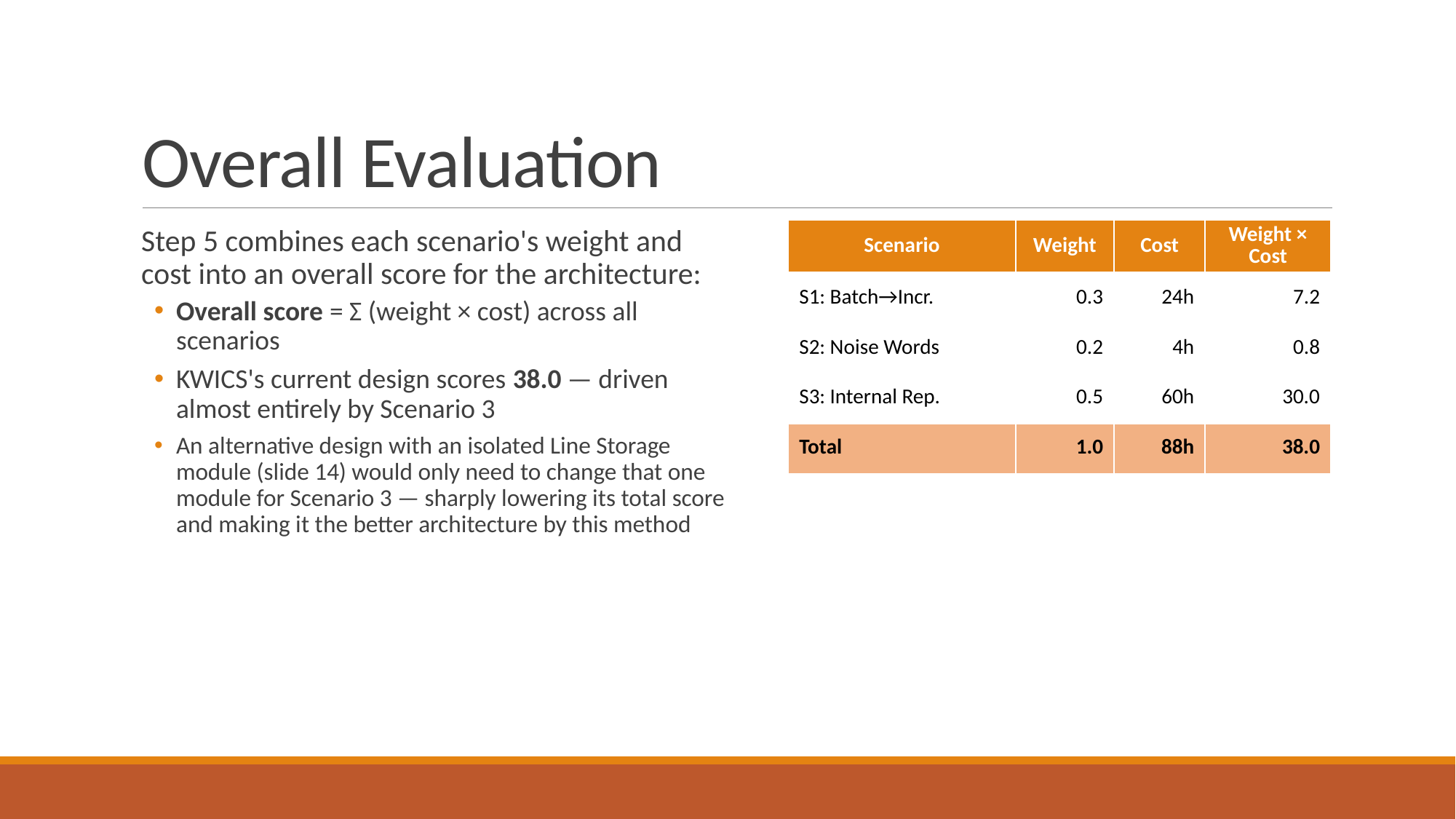

# Overall Evaluation
Step 5 combines each scenario's weight and cost into an overall score for the architecture:
Overall score = Σ (weight × cost) across all scenarios
KWICS's current design scores 38.0 — driven almost entirely by Scenario 3
An alternative design with an isolated Line Storage module (slide 14) would only need to change that one module for Scenario 3 — sharply lowering its total score and making it the better architecture by this method
| Scenario | Weight | Cost | Weight × Cost |
| --- | --- | --- | --- |
| S1: Batch→Incr. | 0.3 | 24h | 7.2 |
| S2: Noise Words | 0.2 | 4h | 0.8 |
| S3: Internal Rep. | 0.5 | 60h | 30.0 |
| Total | 1.0 | 88h | 38.0 |